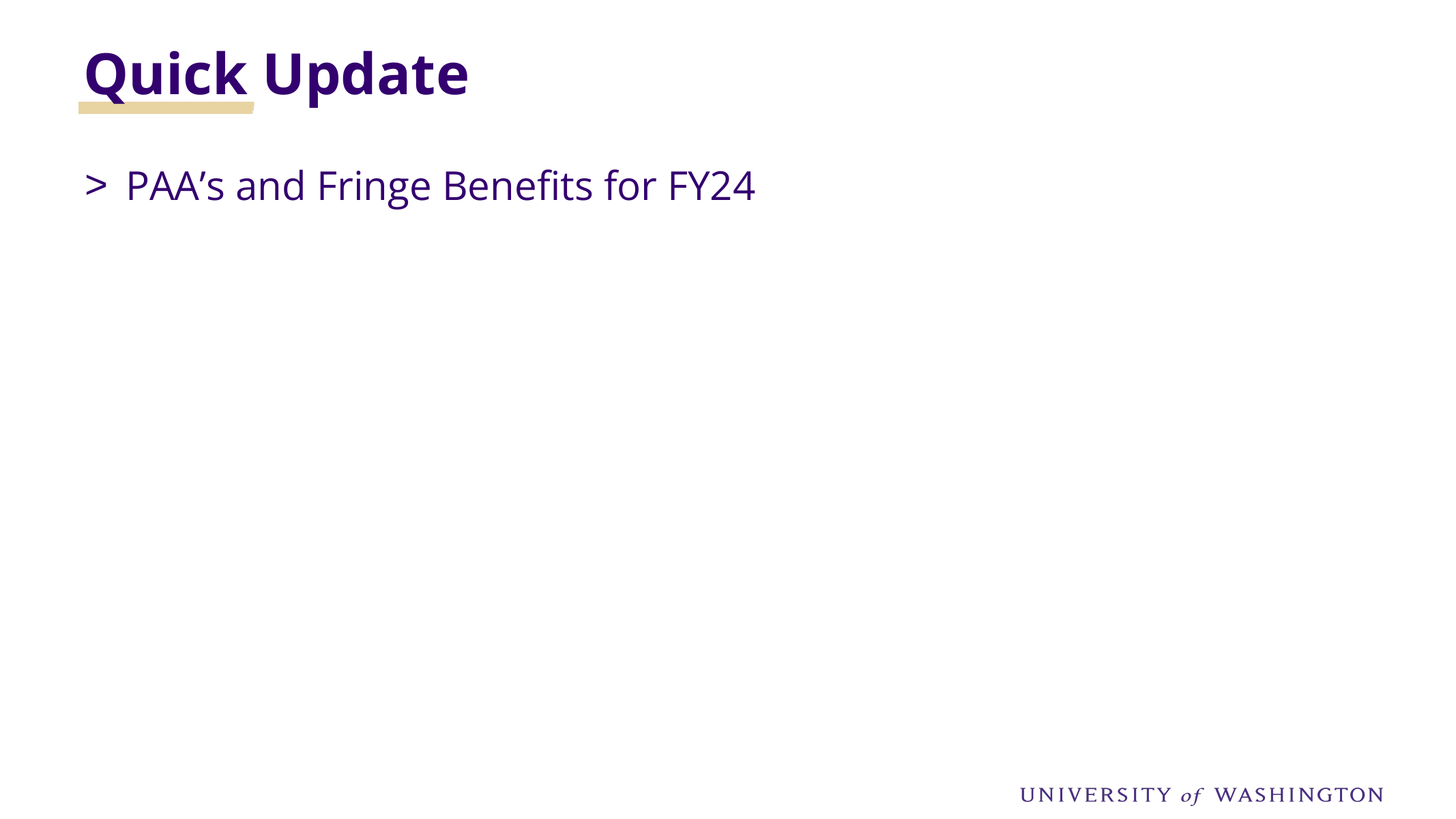

Quick Update
PAA’s and Fringe Benefits for FY24